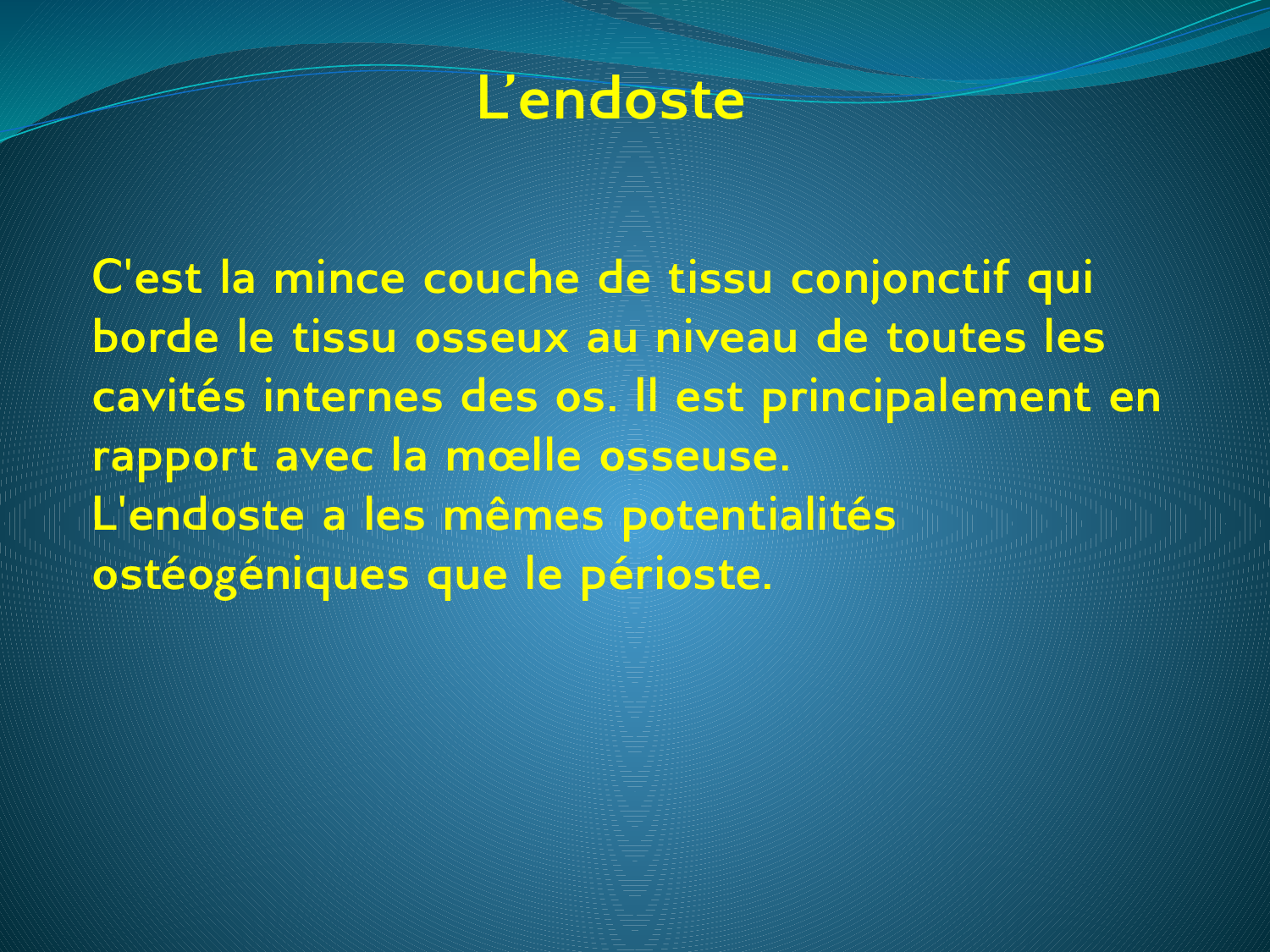

L’endoste
C'est la mince couche de tissu conjonctif qui borde le tissu osseux au niveau de toutes les cavités internes des os. Il est principalement en rapport avec la moelle osseuse.
L'endoste a les mêmes potentialités ostéogéniques que le périoste.